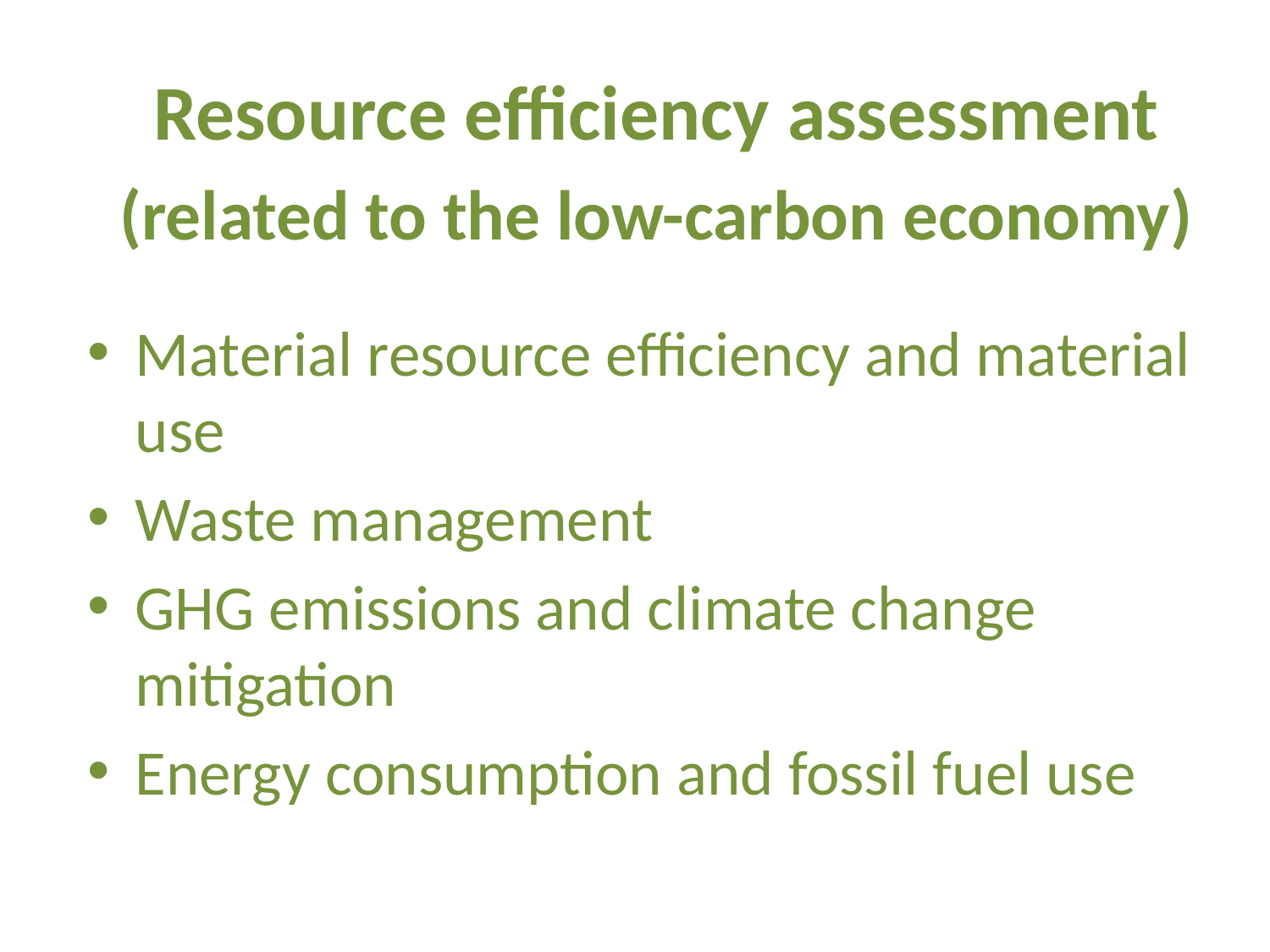

Resource efficiency assessment
(related to the low-carbon economy)
Material resource efficiency and material use
Waste management
GHG emissions and climate change mitigation
Energy consumption and fossil fuel use